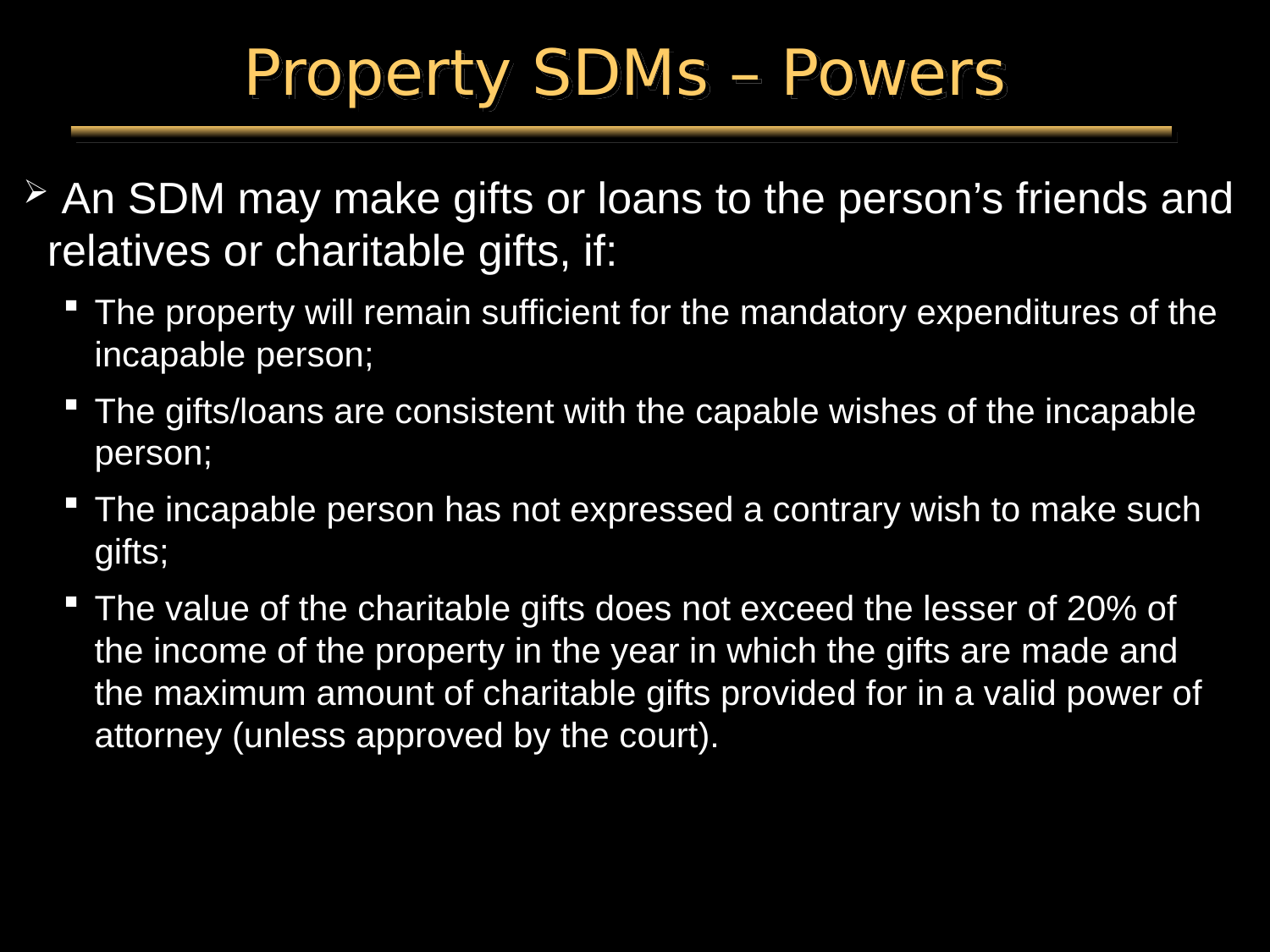

# Property SDMs – Powers

 An SDM may make gifts or loans to the person’s friends and relatives or charitable gifts, if:
The property will remain sufficient for the mandatory expenditures of the incapable person;
The gifts/loans are consistent with the capable wishes of the incapable person;
The incapable person has not expressed a contrary wish to make such gifts;
The value of the charitable gifts does not exceed the lesser of 20% of the income of the property in the year in which the gifts are made and the maximum amount of charitable gifts provided for in a valid power of attorney (unless approved by the court).